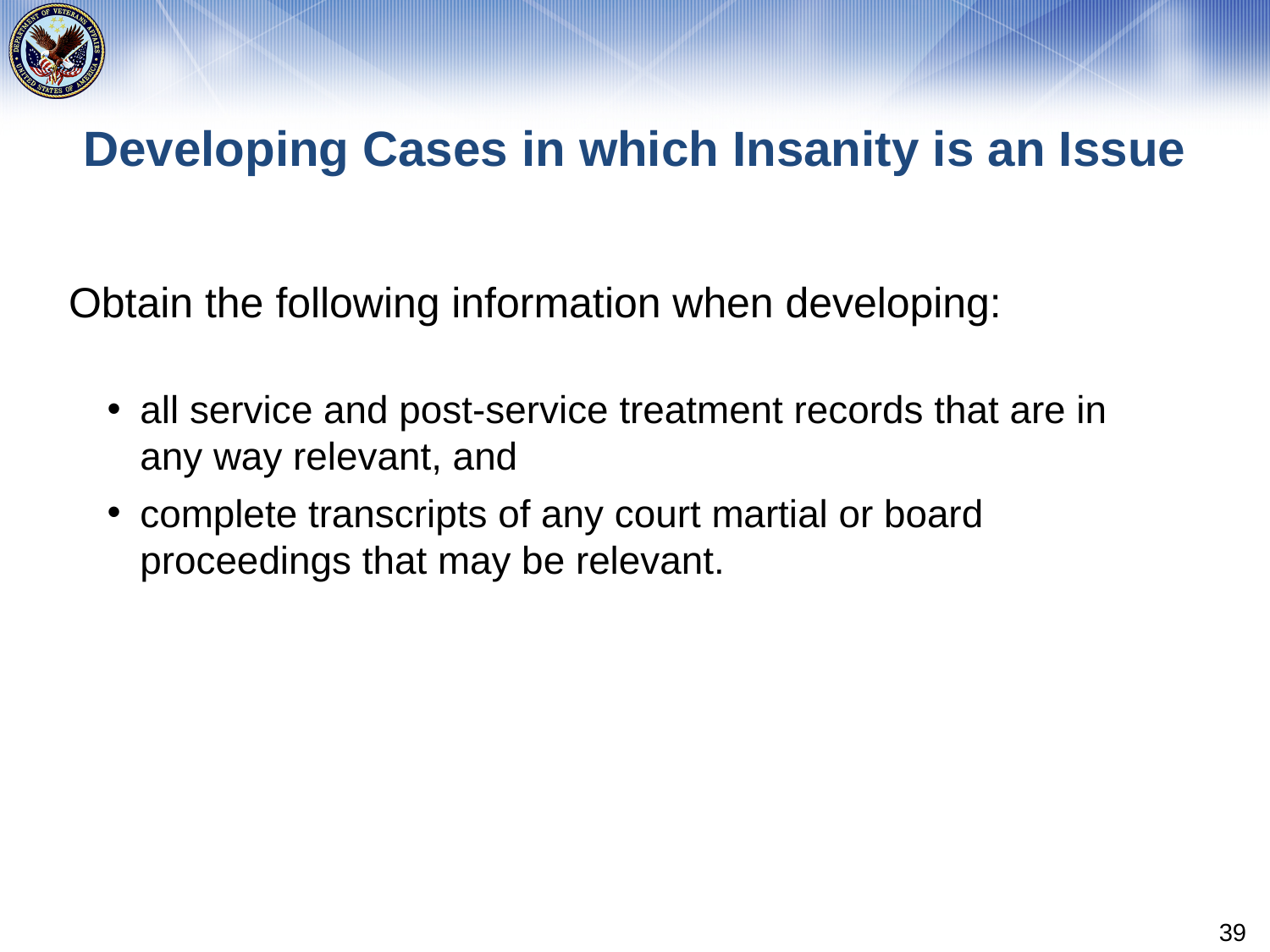

# Developing Cases in which Insanity is an Issue
Obtain the following information when developing:

all service and post-service treatment records that are in any way relevant, and
complete transcripts of any court martial or board proceedings that may be relevant.
39